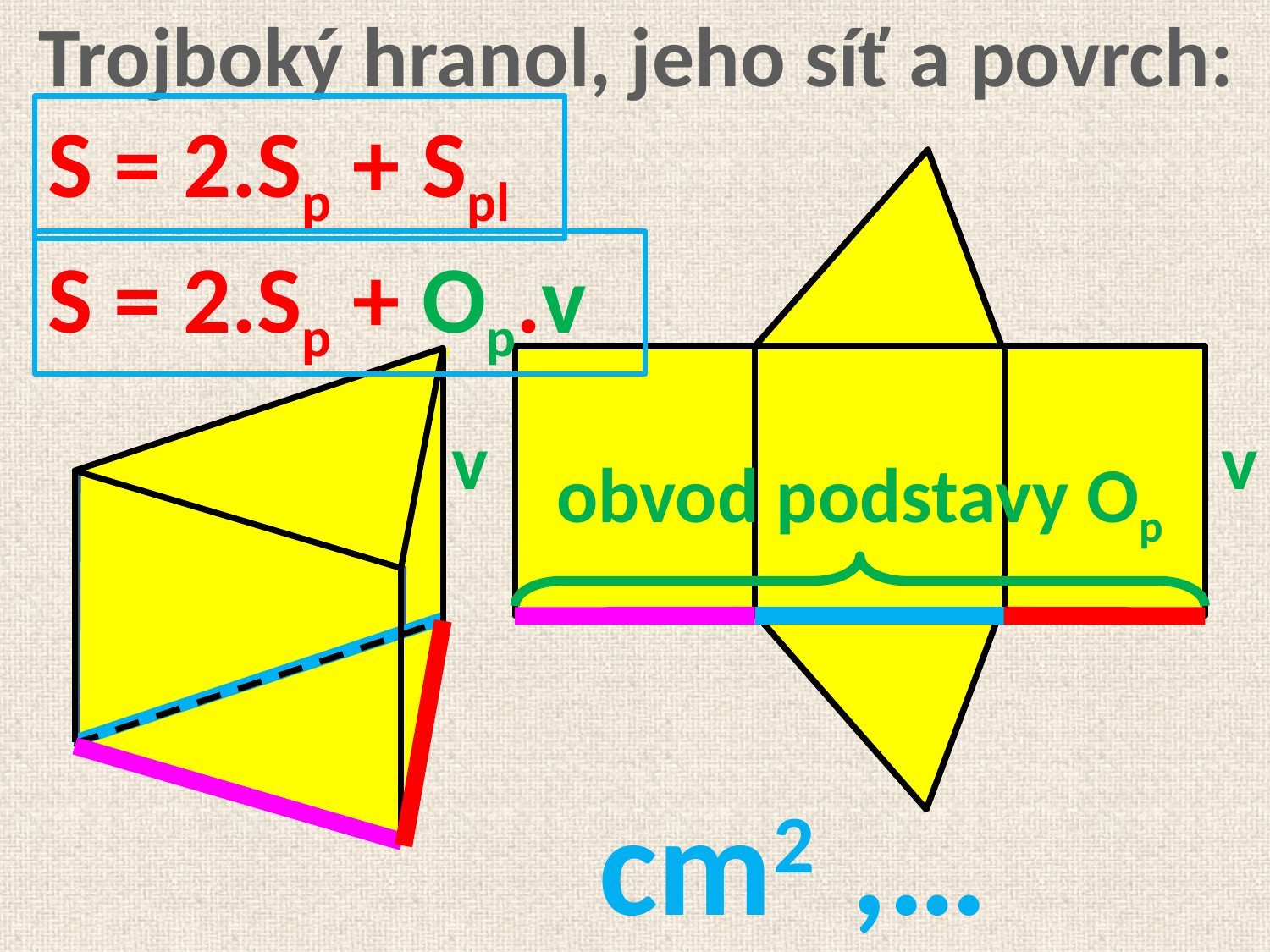

Trojboký hranol, jeho síť a povrch:
S = 2.Sp + Spl

S = 2.Sp + Op.v

v
v

obvod podstavy Op

cm2  ,…